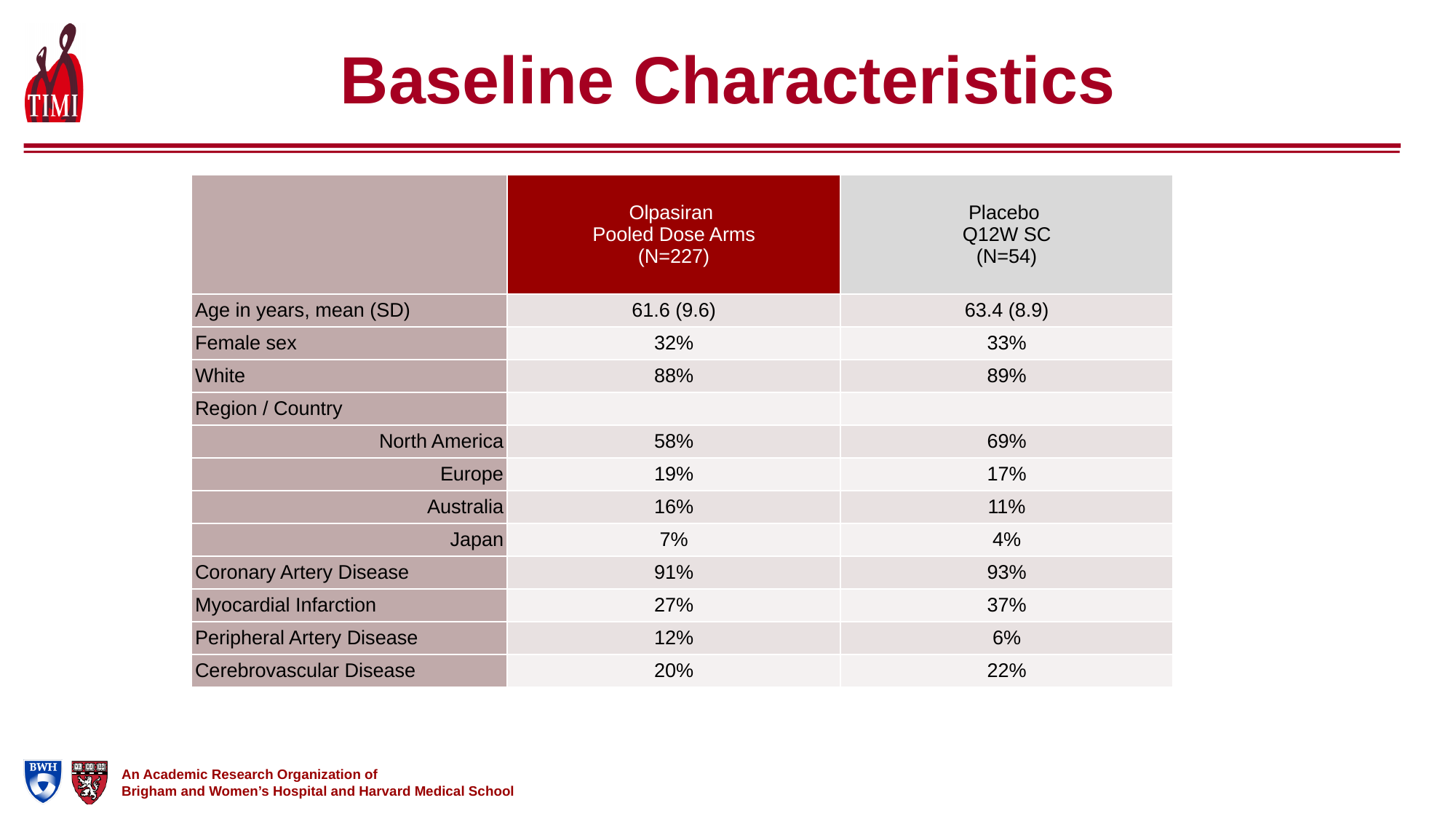

# Baseline Characteristics
|  | Olpasiran Pooled Dose Arms (N=227) | Placebo Q12W SC (N=54) |
| --- | --- | --- |
| Age in years, mean (SD) | 61.6 (9.6) | 63.4 (8.9) |
| Female sex | 32% | 33% |
| White | 88% | 89% |
| Region / Country |  |  |
| North America | 58% | 69% |
| Europe | 19% | 17% |
| Australia | 16% | 11% |
| Japan | 7% | 4% |
| Coronary Artery Disease | 91% | 93% |
| Myocardial Infarction | 27% | 37% |
| Peripheral Artery Disease | 12% | 6% |
| Cerebrovascular Disease | 20% | 22% |